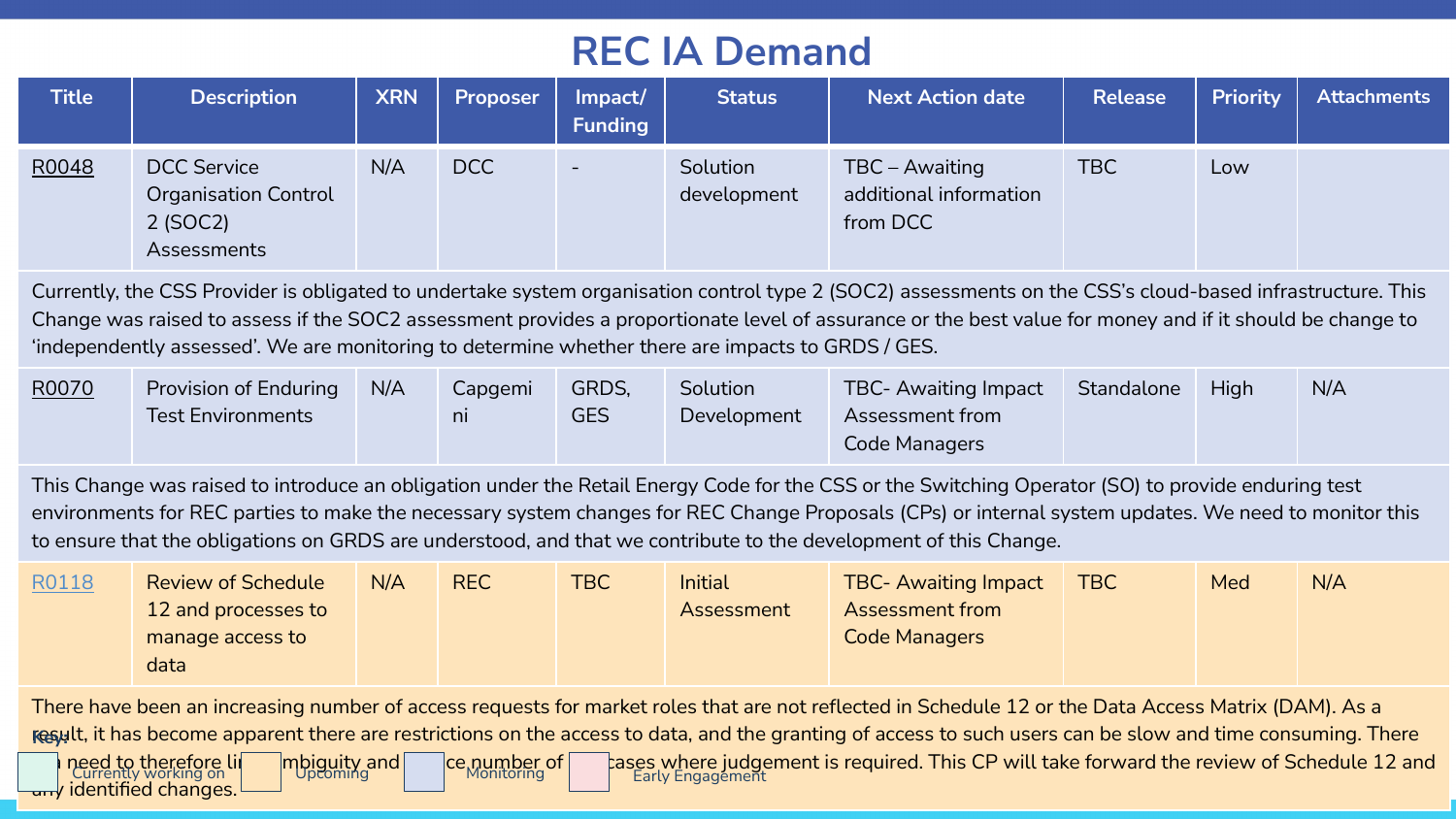

REC IA Demand
| Title | Description | XRN | Proposer | Impact/ Funding | Status | Next Action date | Release | Priority | Attachments |
| --- | --- | --- | --- | --- | --- | --- | --- | --- | --- |
| R0048 | DCC Service Organisation Control 2 (SOC2) Assessments | N/A | DCC | - | Solution development | TBC – Awaiting additional information from DCC | TBC | Low |  |
| Currently, the CSS Provider is obligated to undertake system organisation control type 2 (SOC2) assessments on the CSS’s cloud-based infrastructure. This Change was raised to assess if the SOC2 assessment provides a proportionate level of assurance or the best value for money and if it should be change to ‘independently assessed’. We are monitoring to determine whether there are impacts to GRDS / GES. |  |  |  |  |  |  |  |  |  |
| R0070 | Provision of Enduring Test Environments | N/A | Capgemini | GRDS, GES | Solution Development | TBC- Awaiting Impact Assessment from Code Managers | Standalone | High | N/A |
| This Change was raised to introduce an obligation under the Retail Energy Code for the CSS or the Switching Operator (SO) to provide enduring test environments for REC parties to make the necessary system changes for REC Change Proposals (CPs) or internal system updates. We need to monitor this to ensure that the obligations on GRDS are understood, and that we contribute to the development of this Change. |  |  |  |  |  |  |  |  |  |
| R0118 | Review of Schedule 12 and processes to manage access to data | N/A | REC | TBC | Initial Assessment | TBC- Awaiting Impact Assessment from Code Managers | TBC | Med | N/A |
| There have been an increasing number of access requests for market roles that are not reflected in Schedule 12 or the Data Access Matrix (DAM). As a result, it has become apparent there are restrictions on the access to data, and the granting of access to such users can be slow and time consuming. There is a need to therefore limit ambiguity and reduce number of use cases where judgement is required. This CP will take forward the review of Schedule 12 and any identified changes. |  |  |  |  |  |  |  |  |  |
Key:

Currently working on

Upcoming

Monitoring

Early Engagement